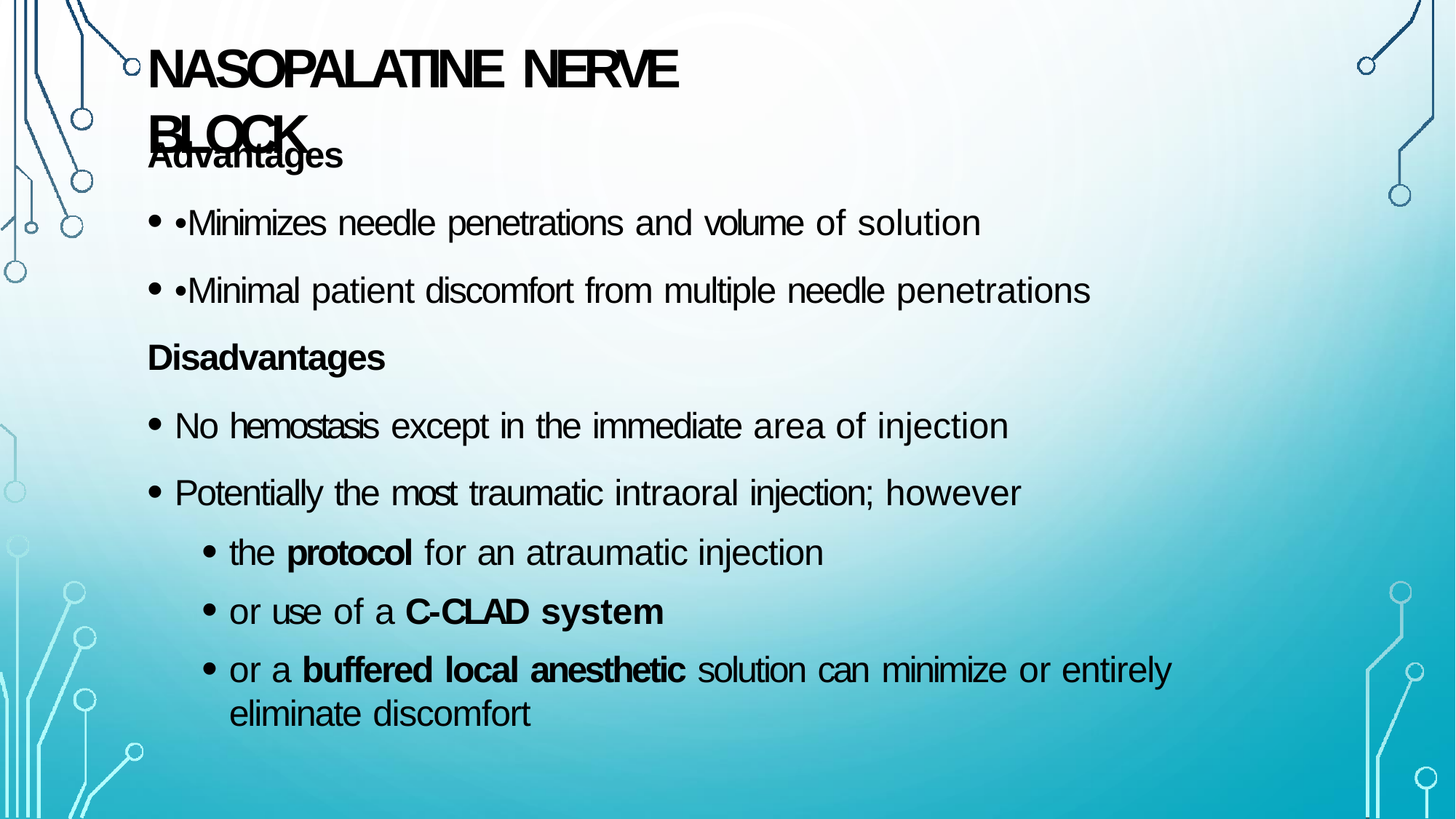

# NASOPALATINE NERVE BLOCK
Advantages
•Minimizes needle penetrations and volume of solution
•Minimal patient discomfort from multiple needle penetrations
Disadvantages
No hemostasis except in the immediate area of injection
Potentially the most traumatic intraoral injection; however
the protocol for an atraumatic injection
or use of a C-CLAD system
or a buffered local anesthetic solution can minimize or entirely eliminate discomfort